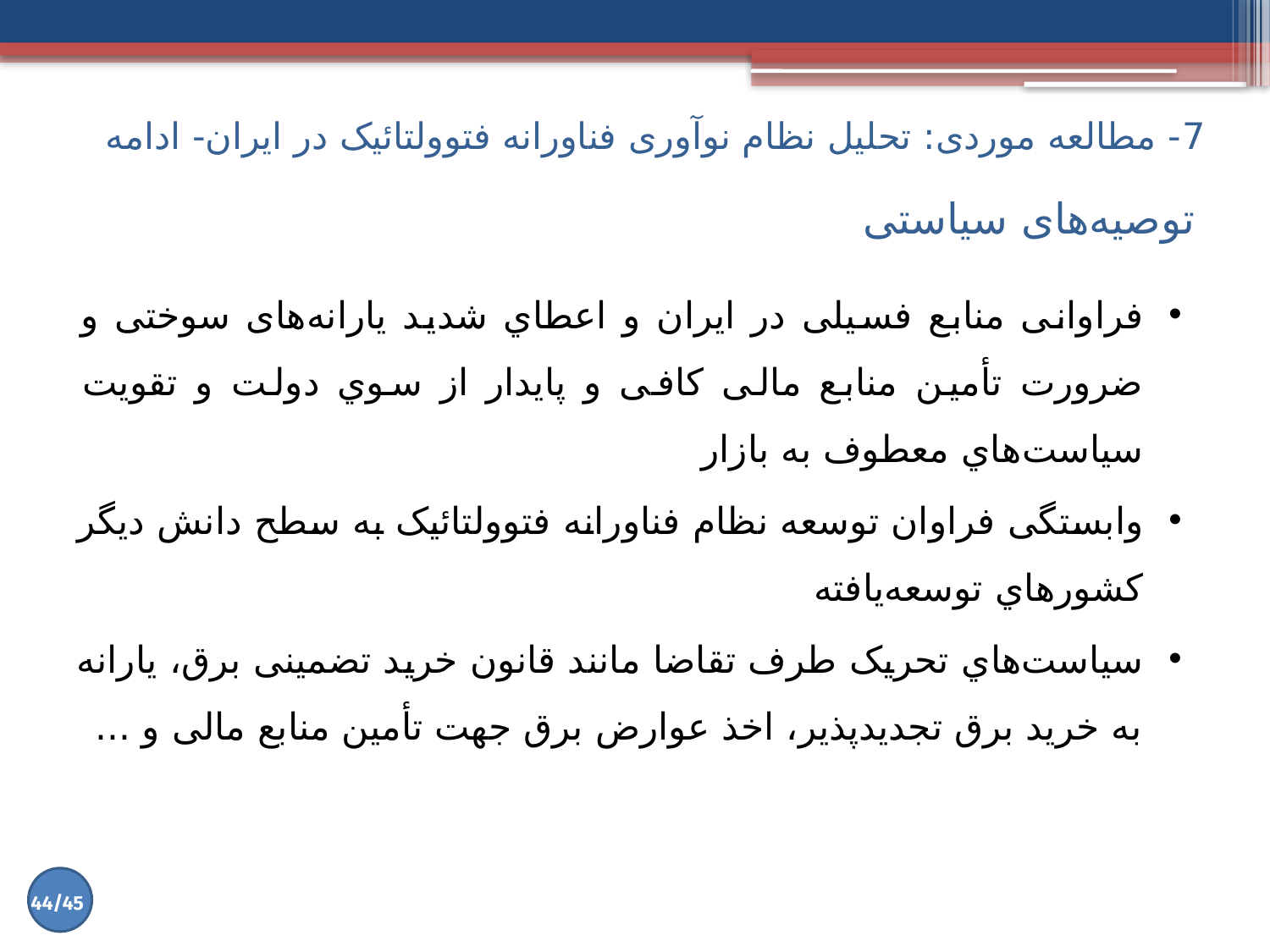

7- مطالعه موردی: تحلیل نظام نوآوری فناورانه فتوولتائیک در ایران- ادامه
# توصیه‌های سیاستی
فراوانی منابع فسیلی در ایران و اعطاي شدید یارانه‌های سوختی و ضرورت تأمین منابع مالی کافی و پایدار از سوي دولت و تقویت سیاست‌هاي معطوف به بازار
وابستگی فراوان توسعه نظام فناورانه فتوولتائیک به سطح دانش دیگر کشورهاي توسعه‌یافته
سیاست‌هاي تحریک طرف تقاضا مانند قانون خرید تضمینی برق، یارانه به خرید برق تجدیدپذیر، اخذ عوارض برق جهت تأمین منابع مالی و ...

44/45